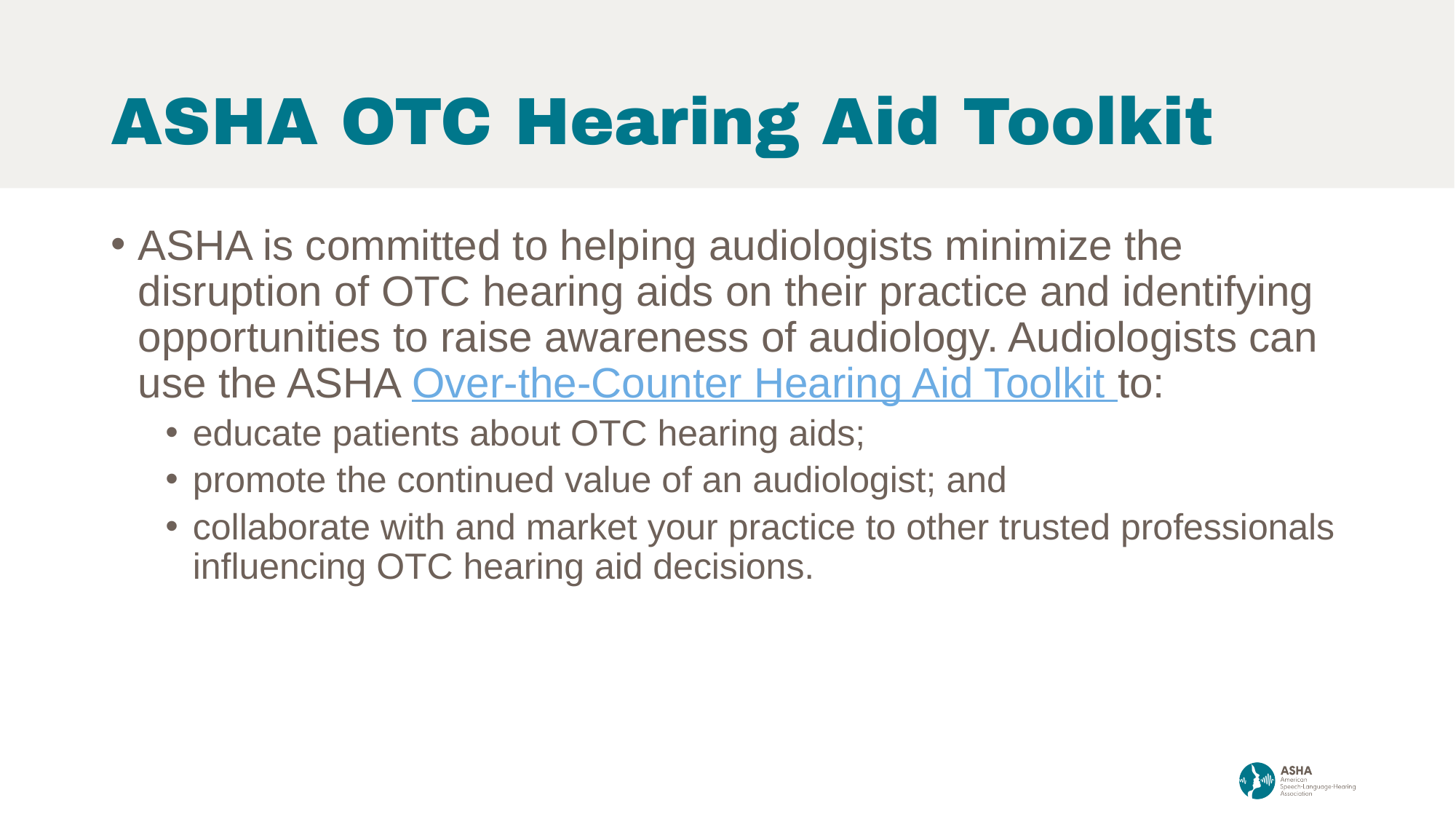

# ASHA OTC Hearing Aid Toolkit
ASHA is committed to helping audiologists minimize the disruption of OTC hearing aids on their practice and identifying opportunities to raise awareness of audiology. Audiologists can use the ASHA Over-the-Counter Hearing Aid Toolkit to:
educate patients about OTC hearing aids;
promote the continued value of an audiologist; and
collaborate with and market your practice to other trusted professionals influencing OTC hearing aid decisions.